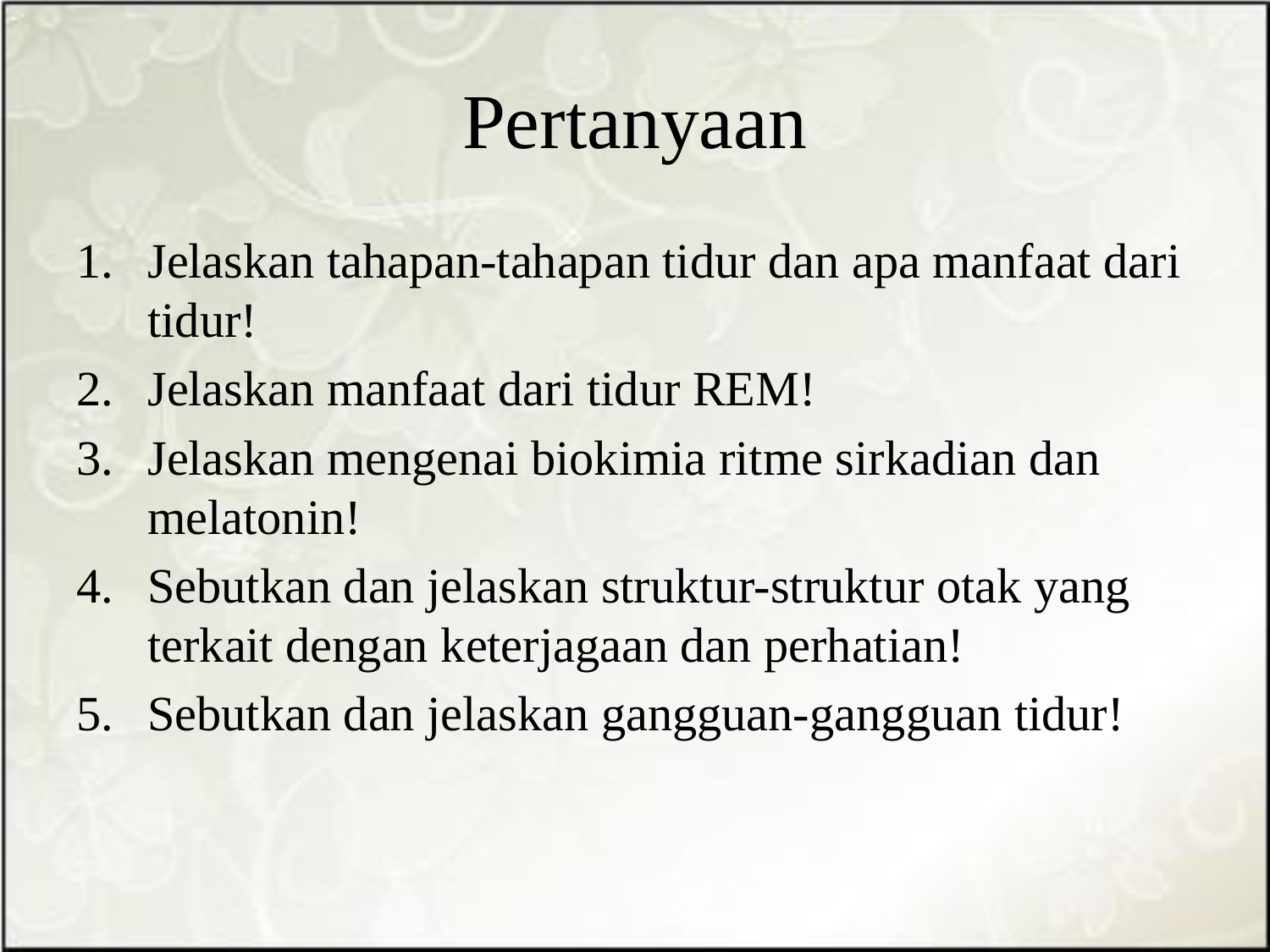

# Pertanyaan
Jelaskan tahapan-tahapan tidur dan apa manfaat dari tidur!
Jelaskan manfaat dari tidur REM!
Jelaskan mengenai biokimia ritme sirkadian dan melatonin!
Sebutkan dan jelaskan struktur-struktur otak yang terkait dengan keterjagaan dan perhatian!
Sebutkan dan jelaskan gangguan-gangguan tidur!